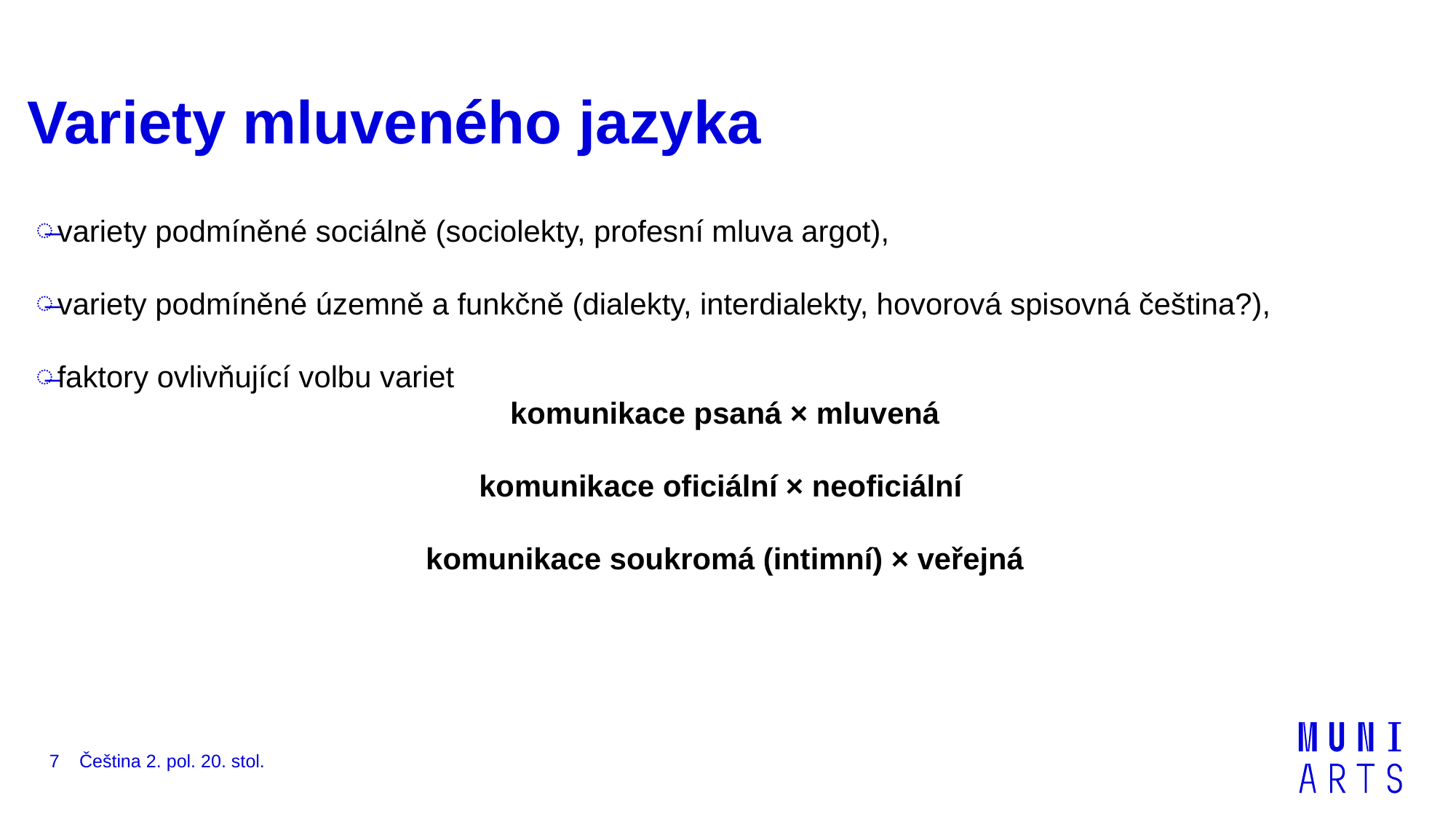

# Variety mluveného jazyka
variety podmíněné sociálně (sociolekty, profesní mluva argot),

variety podmíněné územně a funkčně (dialekty, interdialekty, hovorová spisovná čeština?),

faktory ovlivňující volbu variet
komunikace psaná × mluvená

komunikace oficiální × neoficiální

komunikace soukromá (intimní) × veřejná

7
Čeština 2. pol. 20. stol.